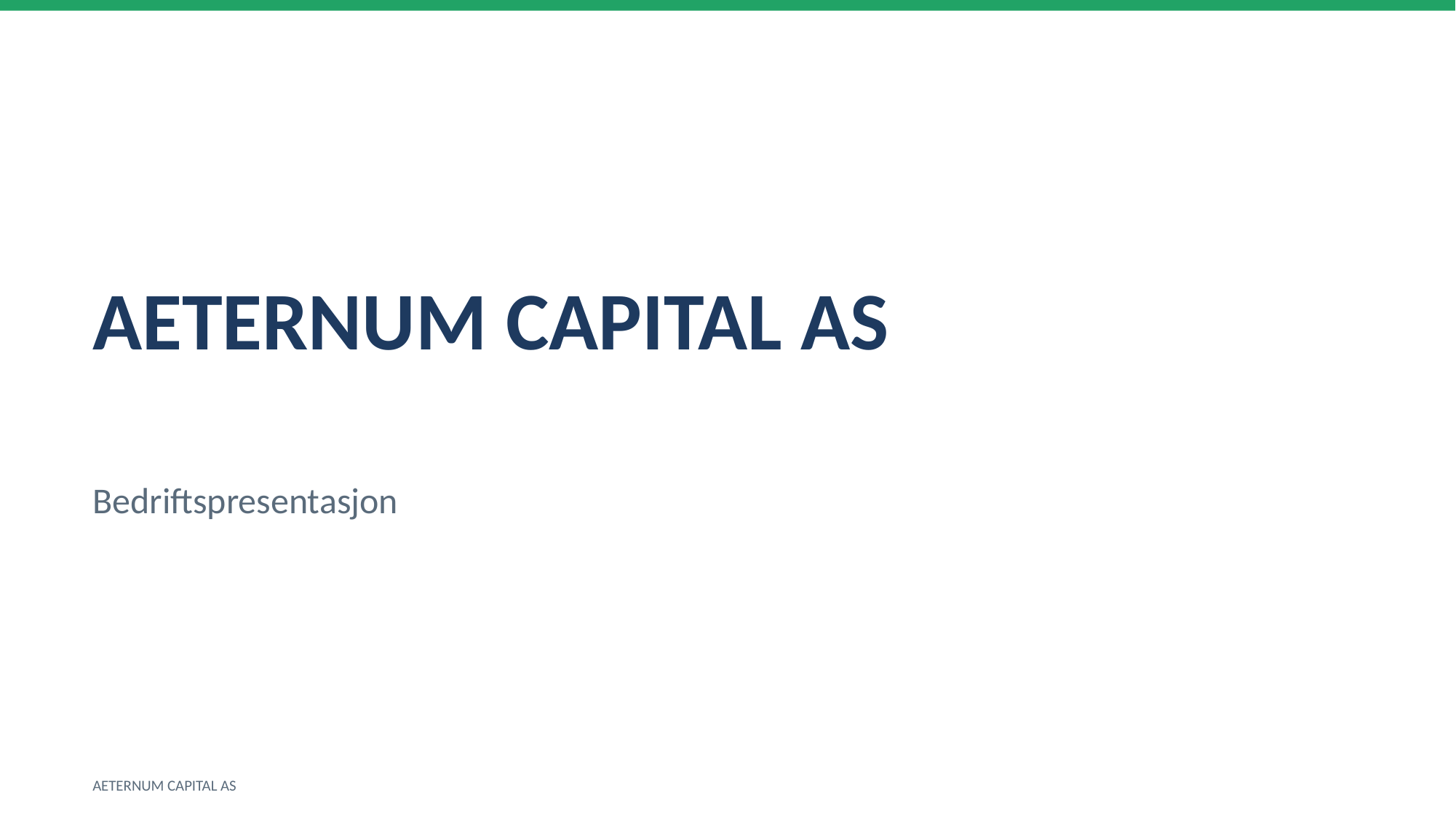

AETERNUM CAPITAL AS
Bedriftspresentasjon
AETERNUM CAPITAL AS